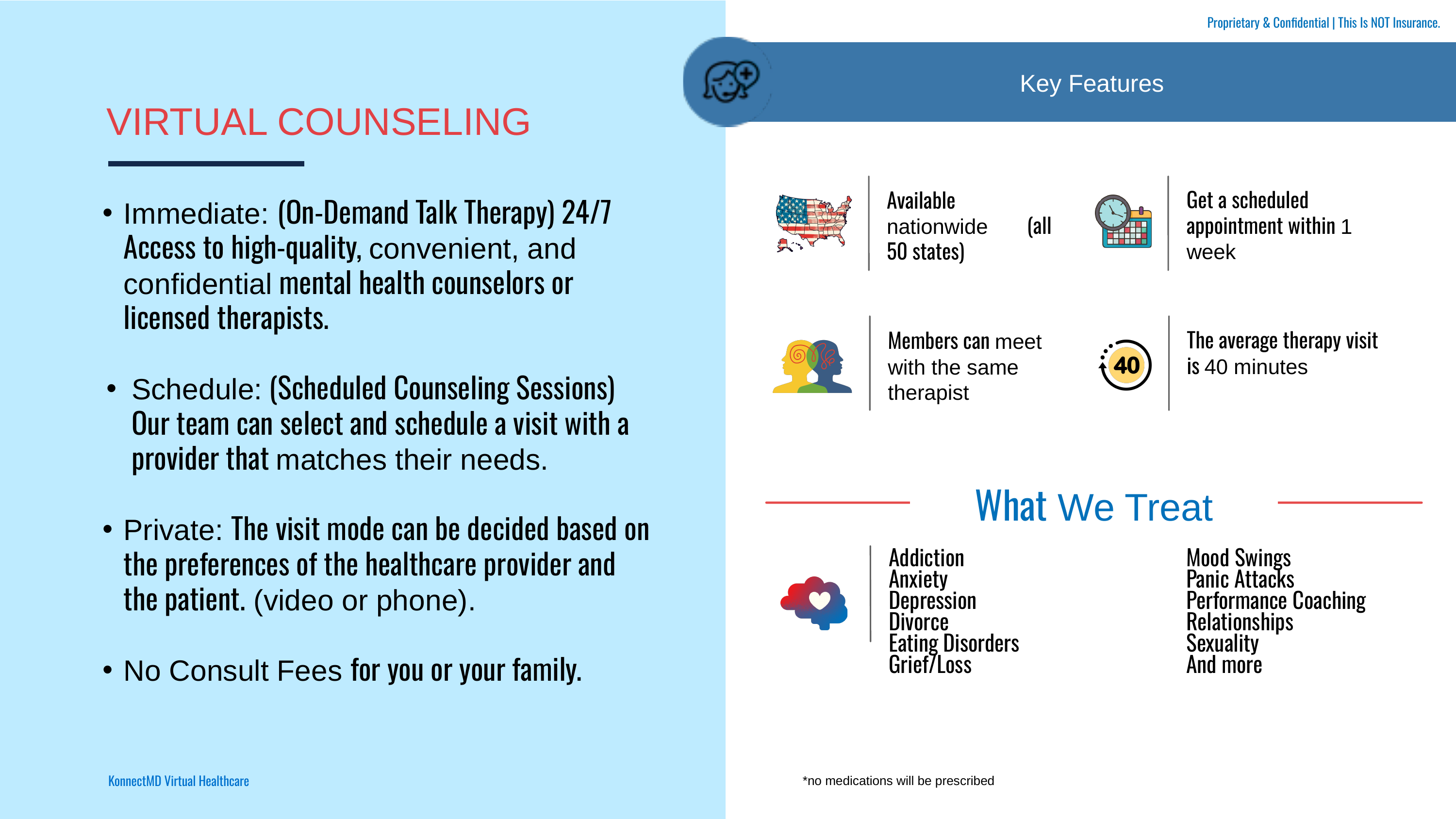

Proprietary & Confidential | This Is NOT Insurance.

Key Features

VIRTUAL COUNSELING

Get a scheduled appointment within 1 week

Available nationwide        (all 50 states)
Immediate: (On-Demand Talk Therapy) 24/7 Access to high-quality, convenient, and confidential mental health counselors or licensed therapists.

Schedule: (Scheduled Counseling Sessions)   Our team can select and schedule a visit with a provider that matches their needs.

Private: The visit mode can be decided based on the preferences of the healthcare provider and the patient. (video or phone).

No Consult Fees for you or your family.

The average therapy visit is 40 minutes
Members can meet with the same therapist

What We Treat

Addiction
Anxiety
Depression
Divorce
Eating Disorders
Grief/Loss
Mood Swings
Panic Attacks
Performance Coaching
Relationships
Sexuality
And more

Health & Wellness
KonnectMD Virtual Healthcare
*no medications will be prescribed